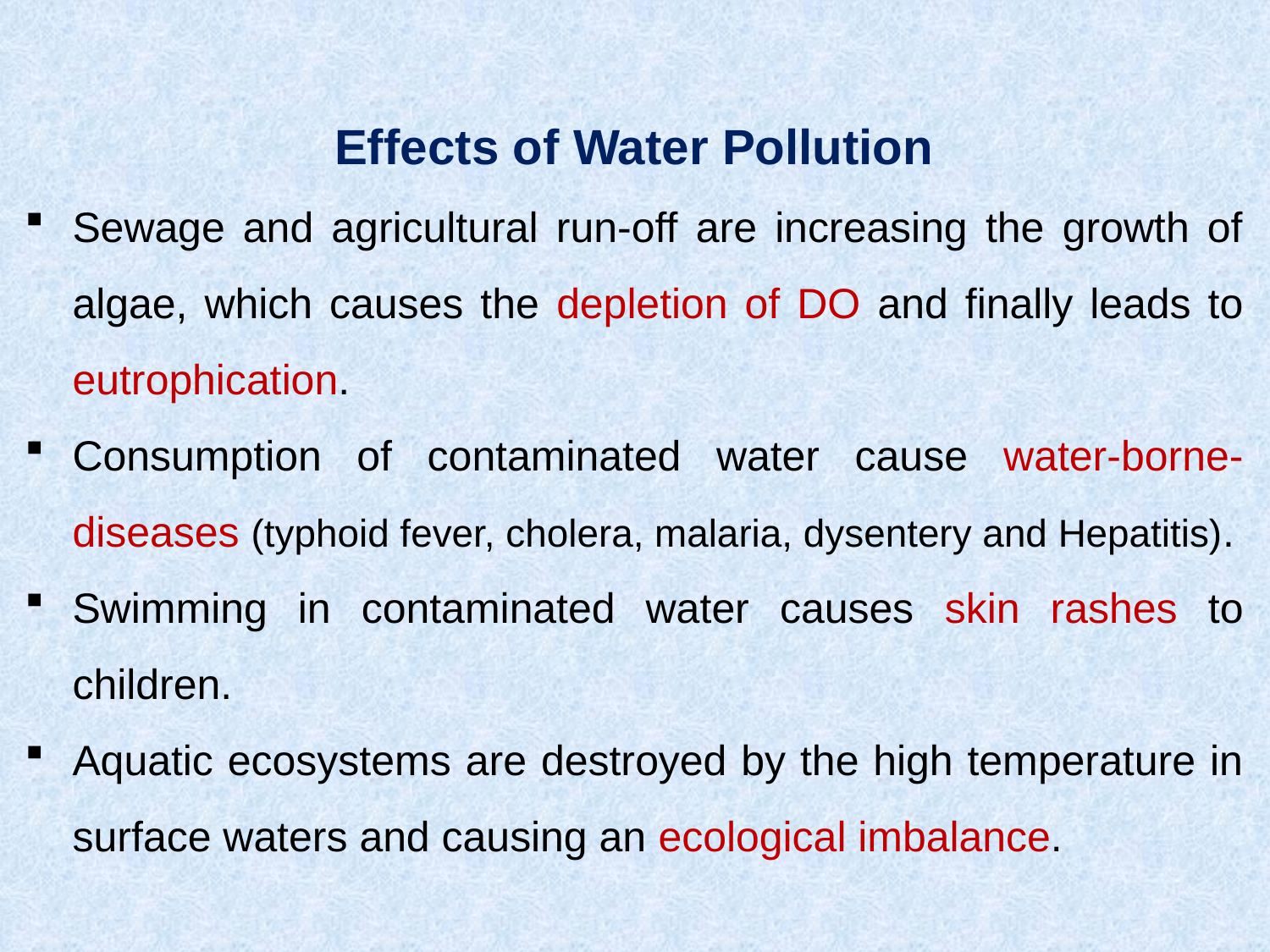

Effects of Water Pollution
Sewage and agricultural run-off are increasing the growth of algae, which causes the depletion of DO and finally leads to eutrophication.
Consumption of contaminated water cause water-borne-diseases (typhoid fever, cholera, malaria, dysentery and Hepatitis).
Swimming in contaminated water causes skin rashes to children.
Aquatic ecosystems are destroyed by the high temperature in surface waters and causing an ecological imbalance.